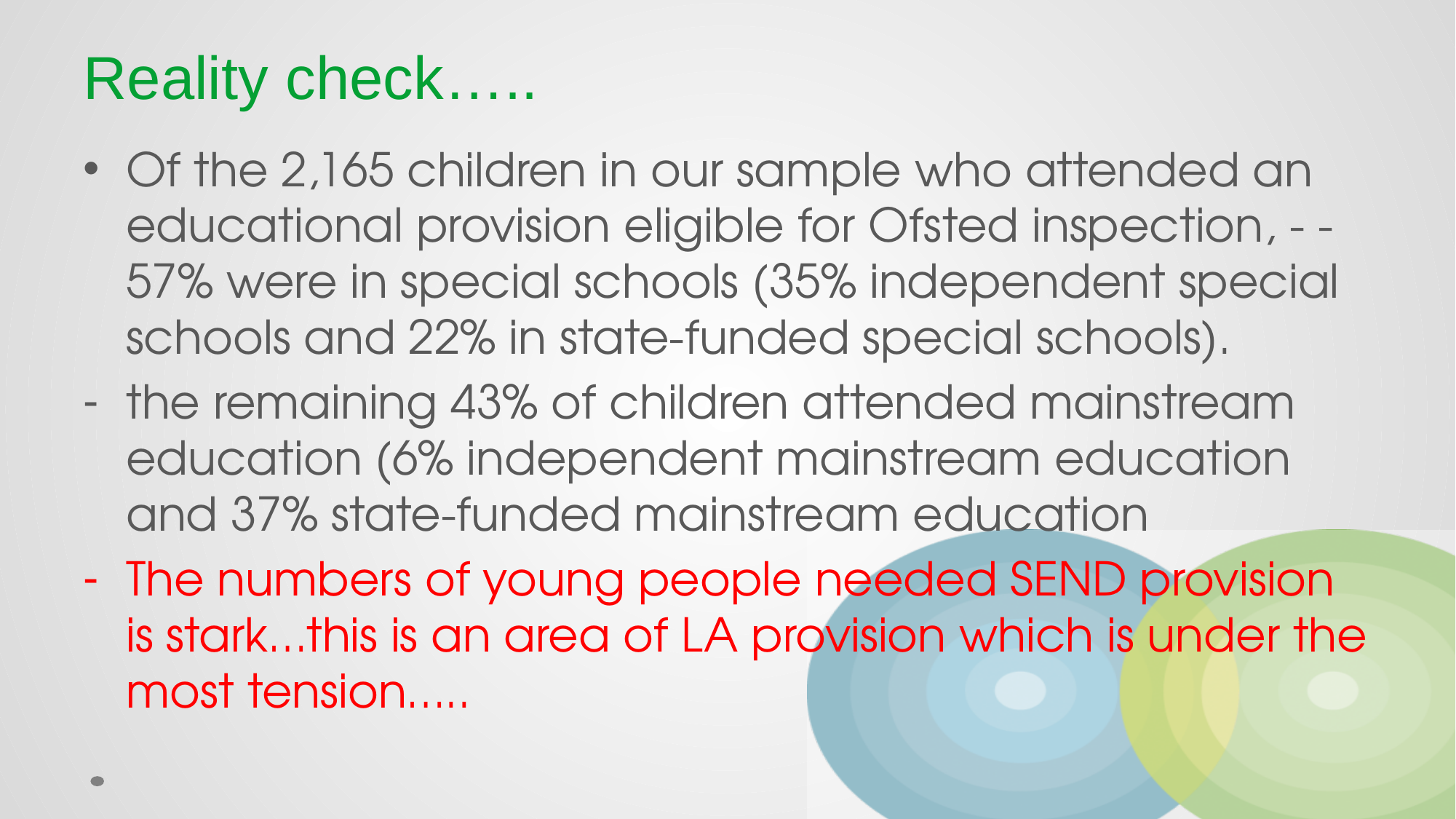

# Reality check…..
Of the 2,165 children in our sample who attended an educational provision eligible for Ofsted inspection, - - 57% were in special schools (35% independent special schools and 22% in state-funded special schools).
the remaining 43% of children attended mainstream education (6% independent mainstream education and 37% state-funded mainstream education
The numbers of young people needed SEND provision is stark…this is an area of LA provision which is under the most tension…..